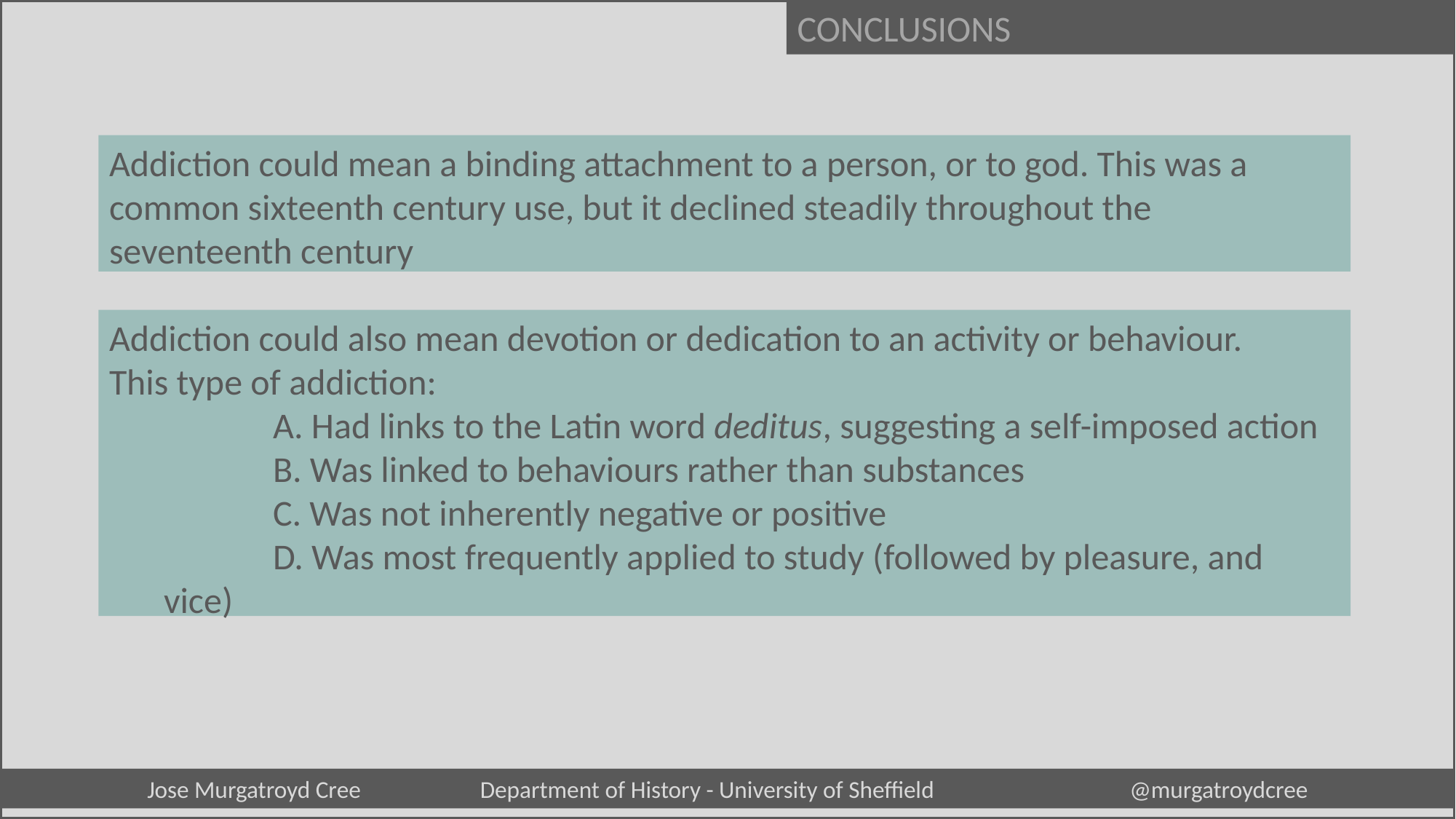

CONCLUSIONS

Addiction could mean a binding attachment to a person, or to god. This was a common sixteenth century use, but it declined steadily throughout the seventeenth century

Addiction could also mean devotion or dedication to an activity or behaviour.
This type of addiction:
	A. Had links to the Latin word deditus, suggesting a self-imposed action
	B. Was linked to behaviours rather than substances
	C. Was not inherently negative or positive
	D. Was most frequently applied to study (followed by pleasure, and vice)

Jose Murgatroyd Cree		 Department of History - University of Sheffield		@murgatroydcree